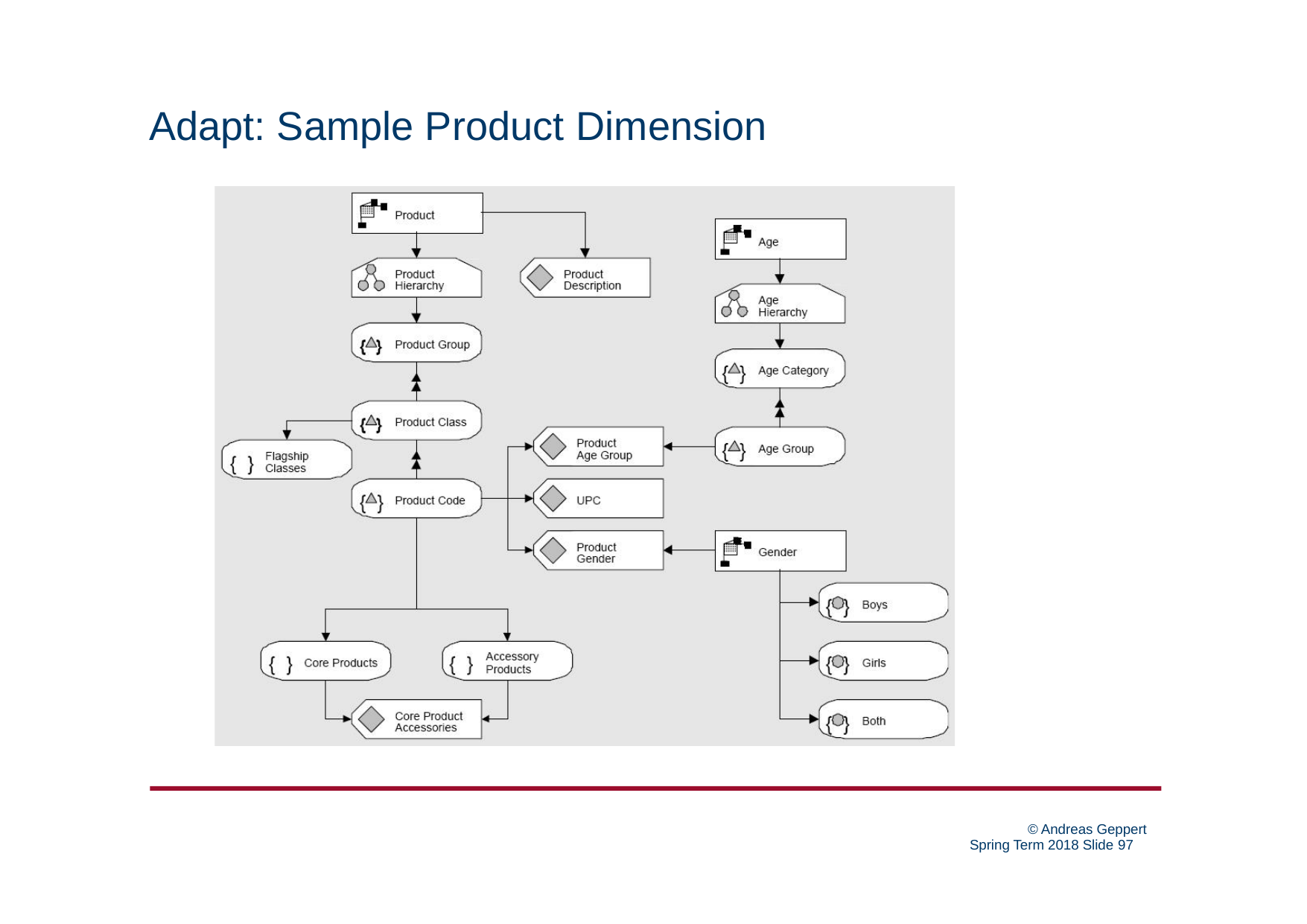

# Adapt: Sample Product Dimension

© Andreas Geppert  Spring Term 2018 Slide 97